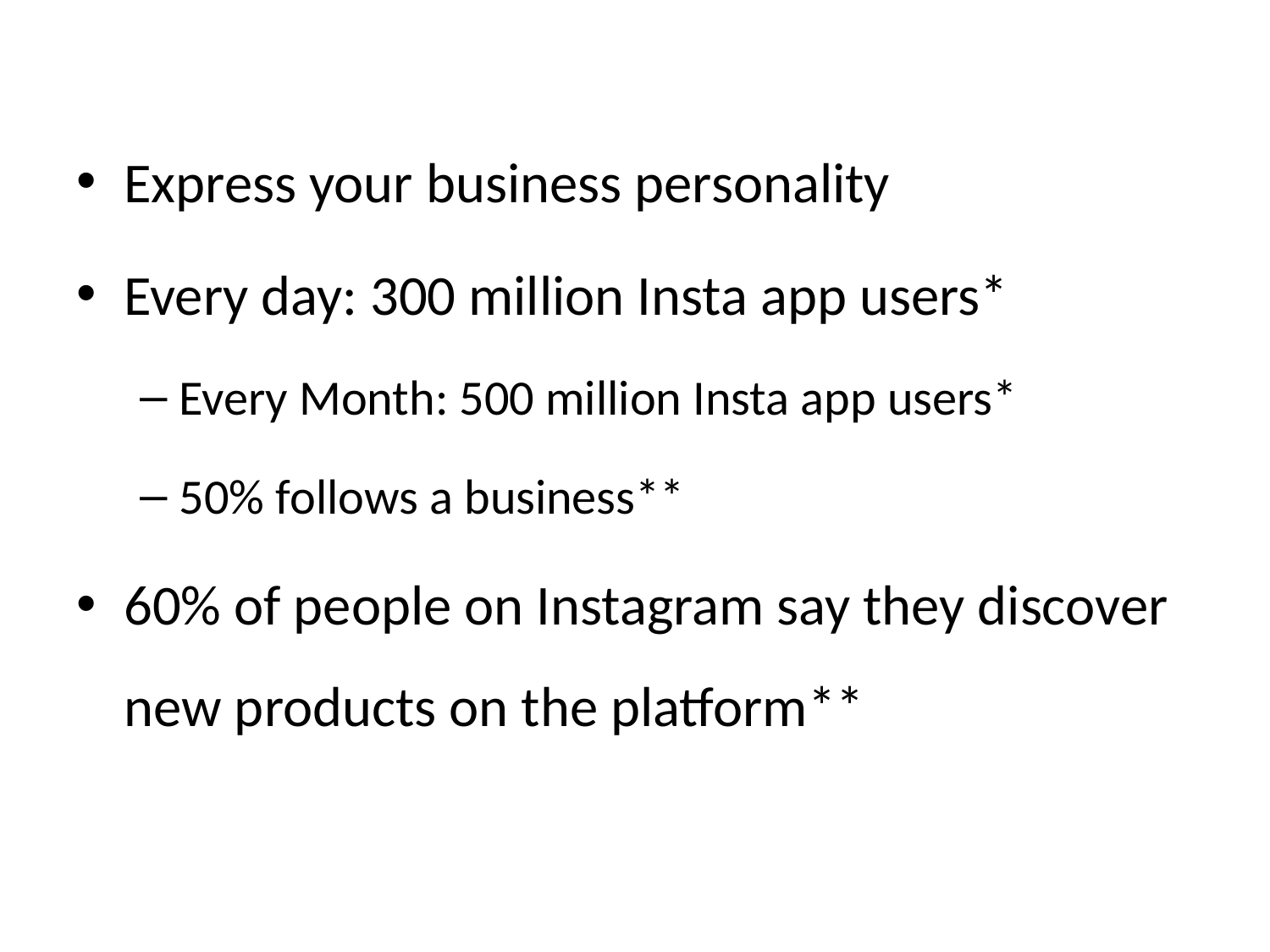

Express your business personality
Every day: 300 million Insta app users*
Every Month: 500 million Insta app users*
50% follows a business**
60% of people on Instagram say they discover new products on the platform**